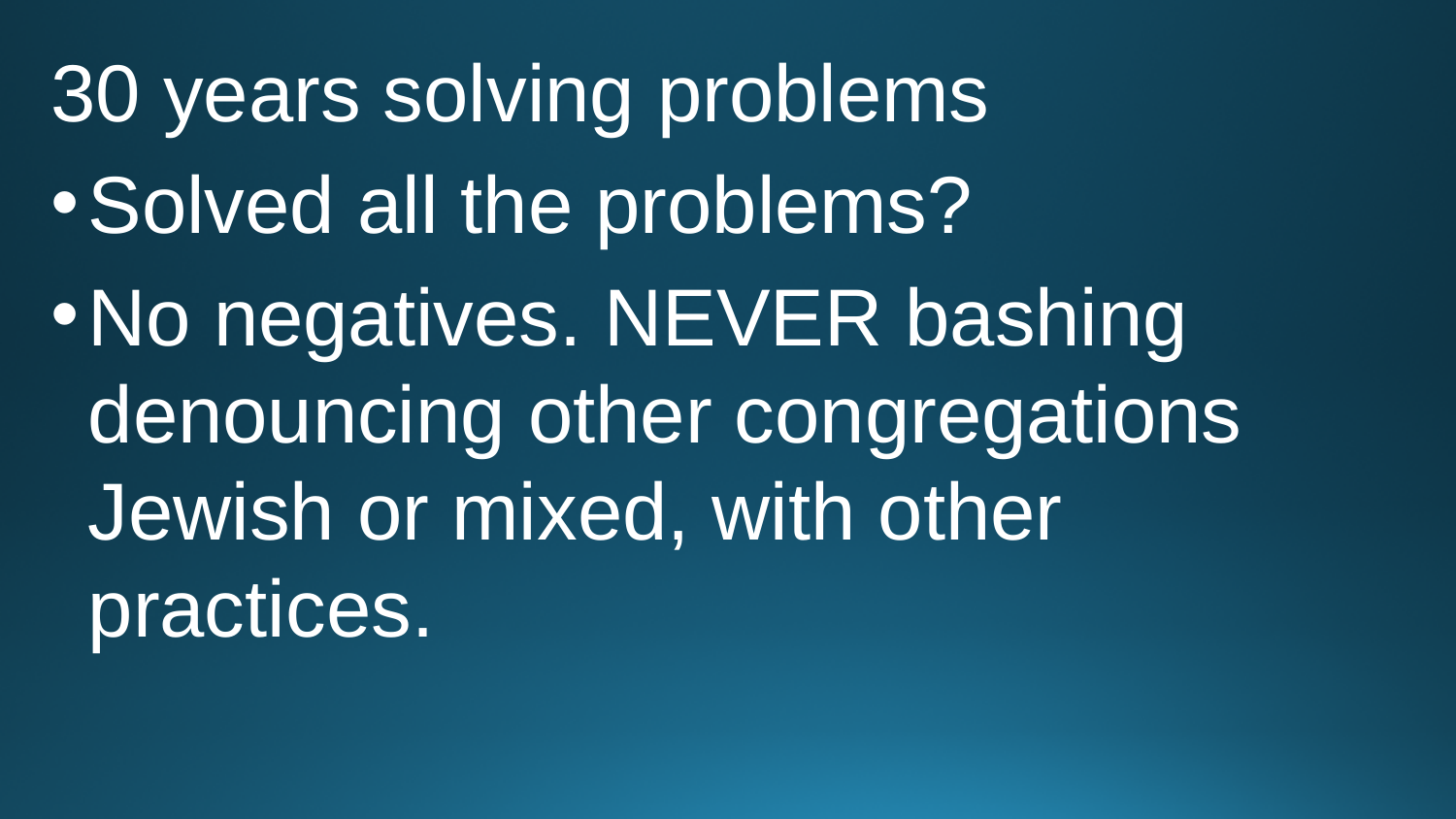

30 years solving problems
Solved all the problems?
No negatives. NEVER bashing denouncing other congregations Jewish or mixed, with other practices.